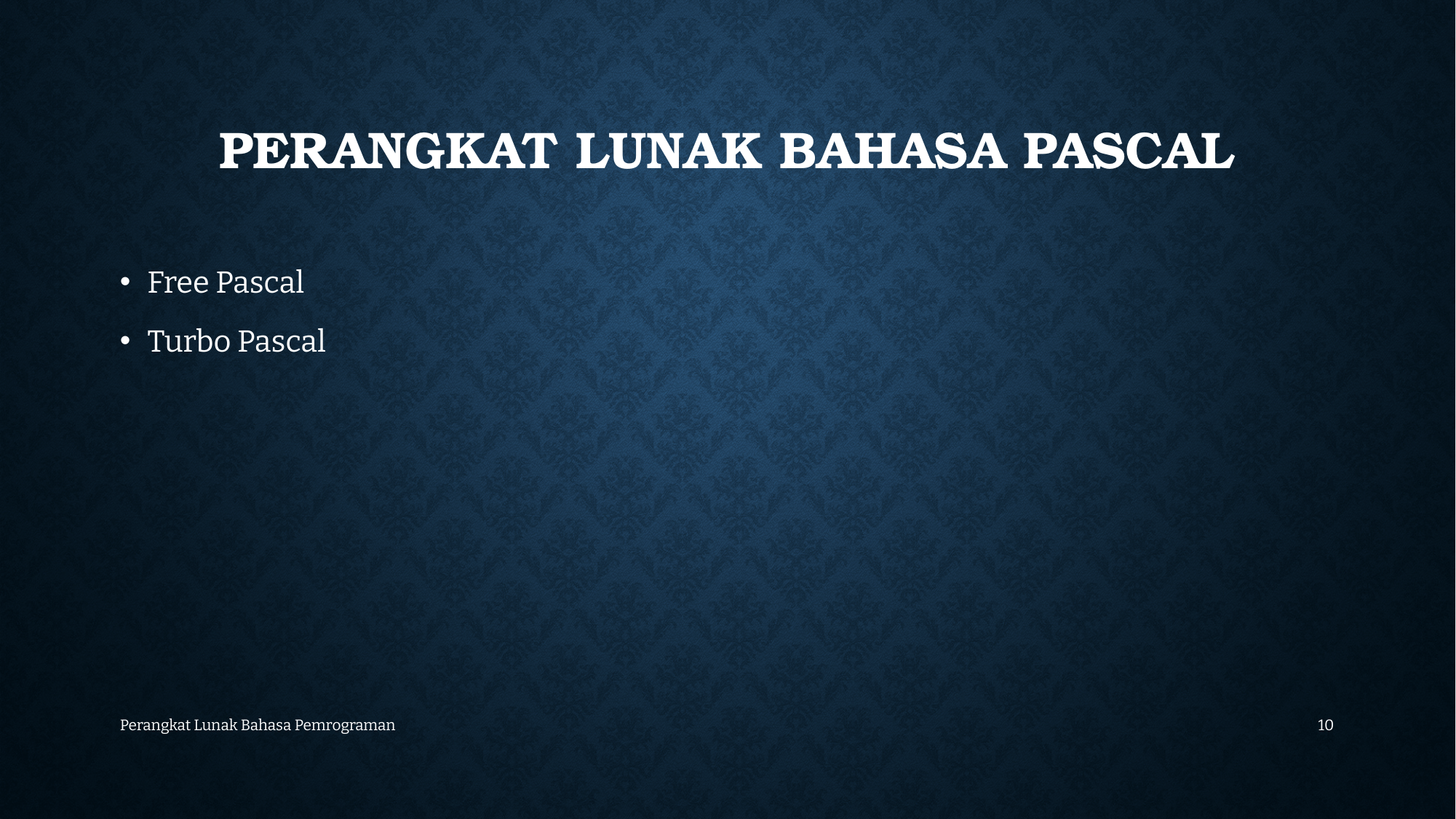

# Perangkat lunak Bahasa Pascal
Free Pascal
Turbo Pascal
Perangkat Lunak Bahasa Pemrograman
10